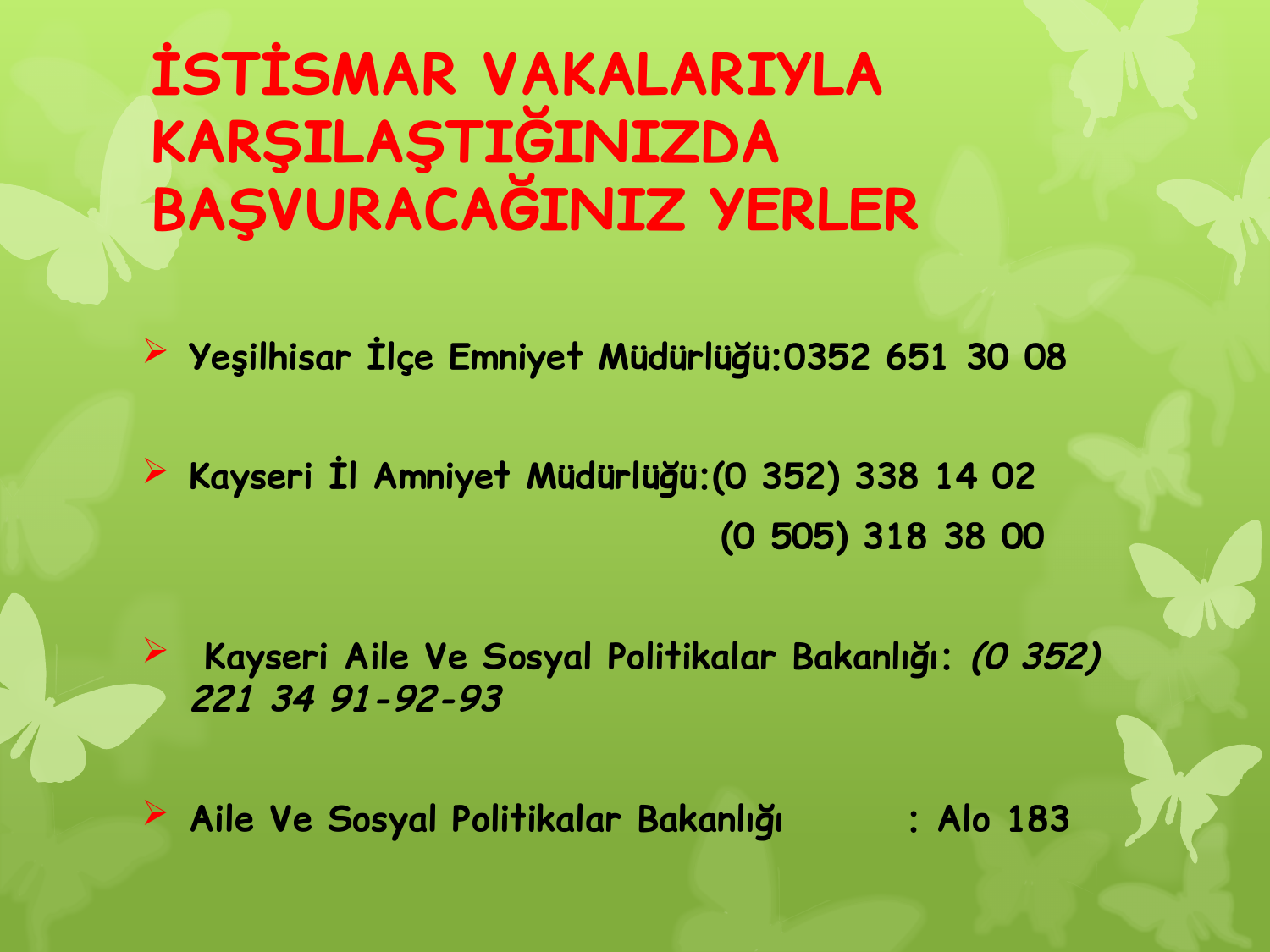

# İSTİSMAR VAKALARIYLA KARŞILAŞTIĞINIZDA BAŞVURACAĞINIZ YERLER
Yeşilhisar İlçe Emniyet Müdürlüğü:0352 651 30 08

Kayseri İl Amniyet Müdürlüğü:(0 352) 338 14 02
                                      (0 505) 318 38 00

 Kayseri Aile Ve Sosyal Politikalar Bakanlığı: (0 352) 221 34 91-92-93

Aile Ve Sosyal Politikalar Bakanlığı        : Alo 183